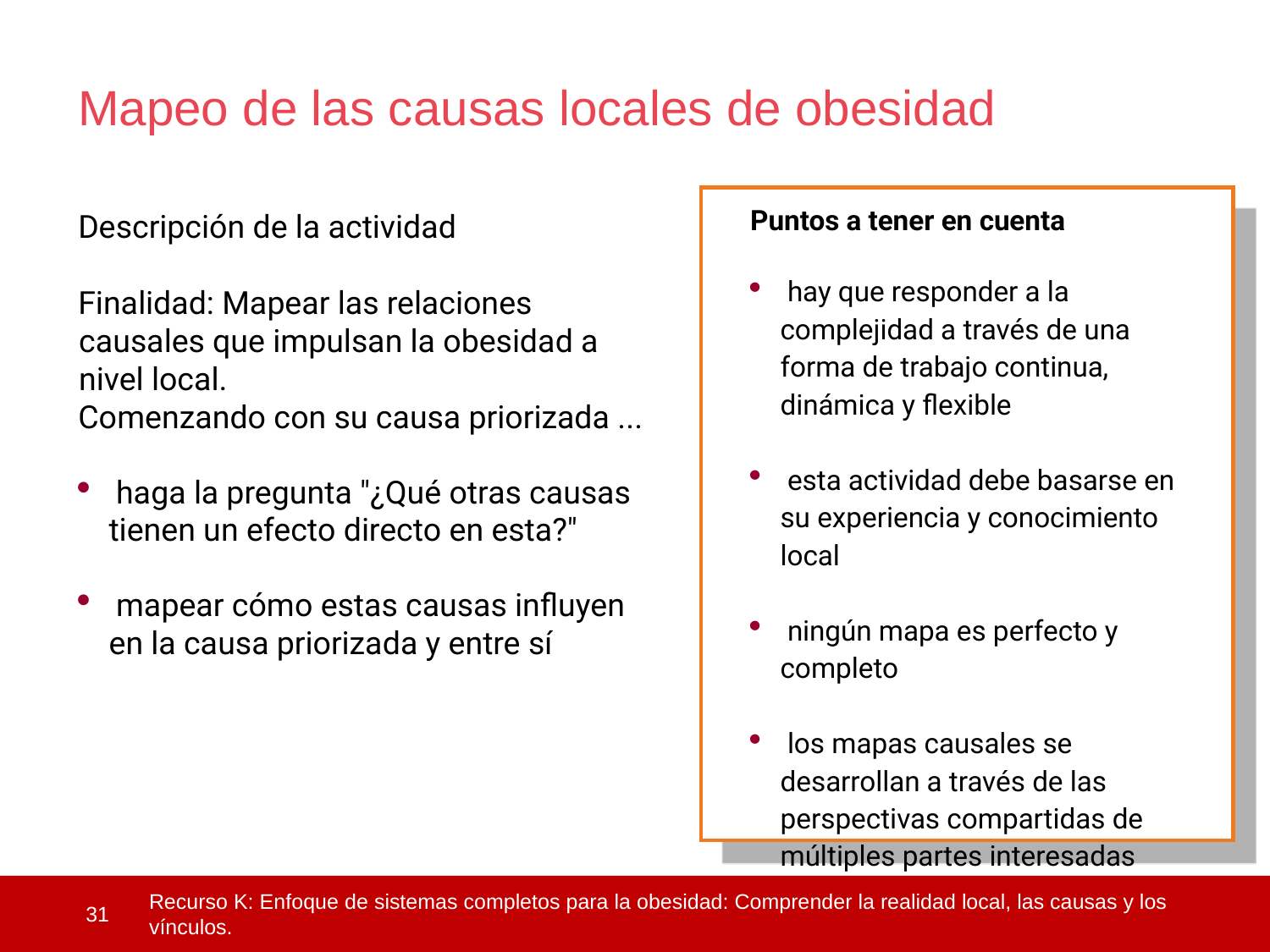

Mapeo de las causas locales de obesidad

Puntos a tener en cuenta

 hay que responder a la complejidad a través de una forma de trabajo continua, dinámica y flexible

 esta actividad debe basarse en su experiencia y conocimiento local

 ningún mapa es perfecto y completo

 los mapas causales se desarrollan a través de las perspectivas compartidas de múltiples partes interesadas
Descripción de la actividad
Finalidad: Mapear las relaciones causales que impulsan la obesidad a nivel local.
Comenzando con su causa priorizada ...

 haga la pregunta "¿Qué otras causas tienen un efecto directo en esta?"

 mapear cómo estas causas influyen en la causa priorizada y entre sí

  31
Recurso K: Enfoque de sistemas completos para la obesidad: Comprender la realidad local, las causas y los vínculos.